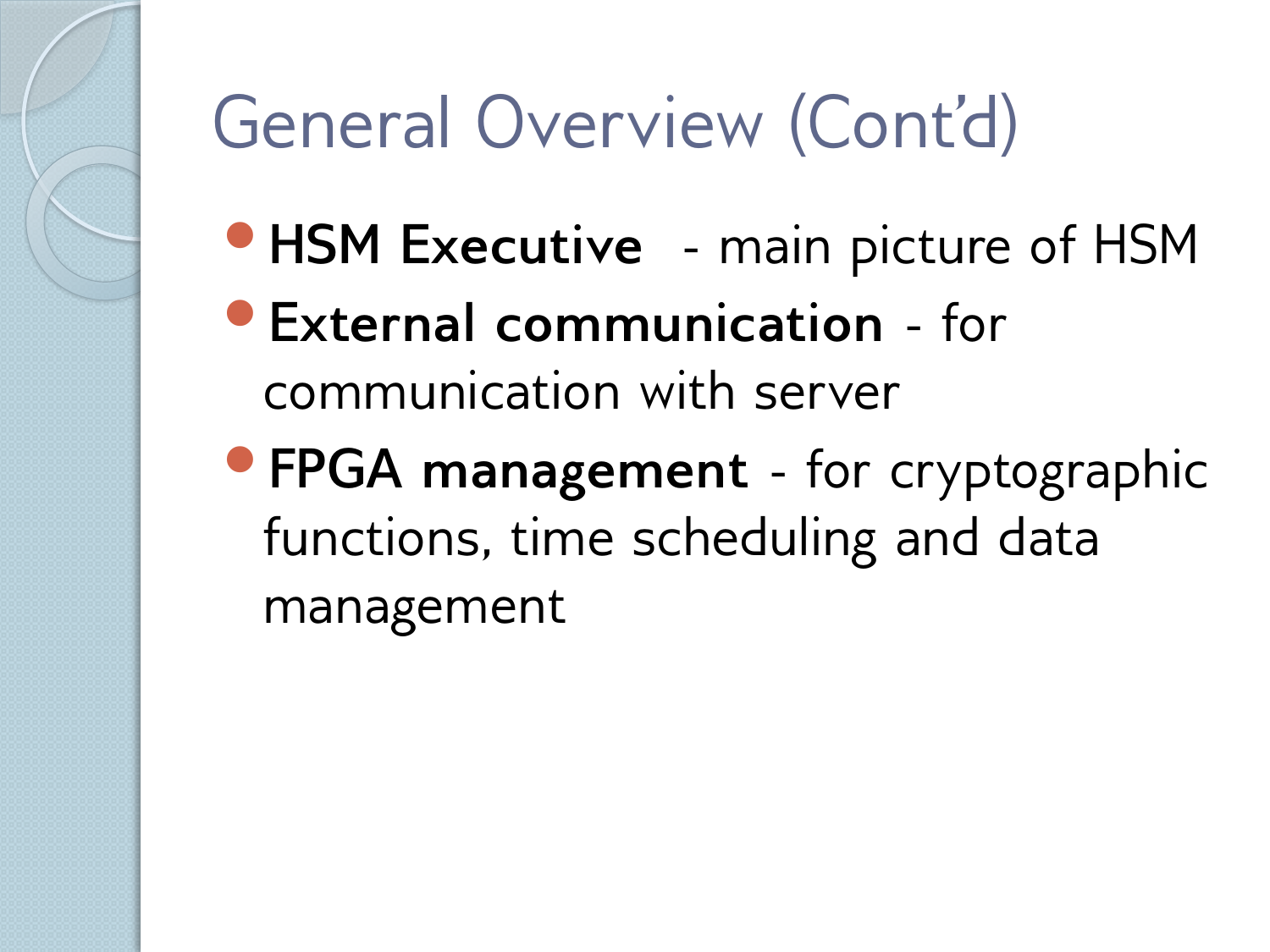

# General Overview (Cont’d)
HSM Executive  - main picture of HSM
External communication - for communication with server
FPGA management - for cryptographic functions, time scheduling and data management